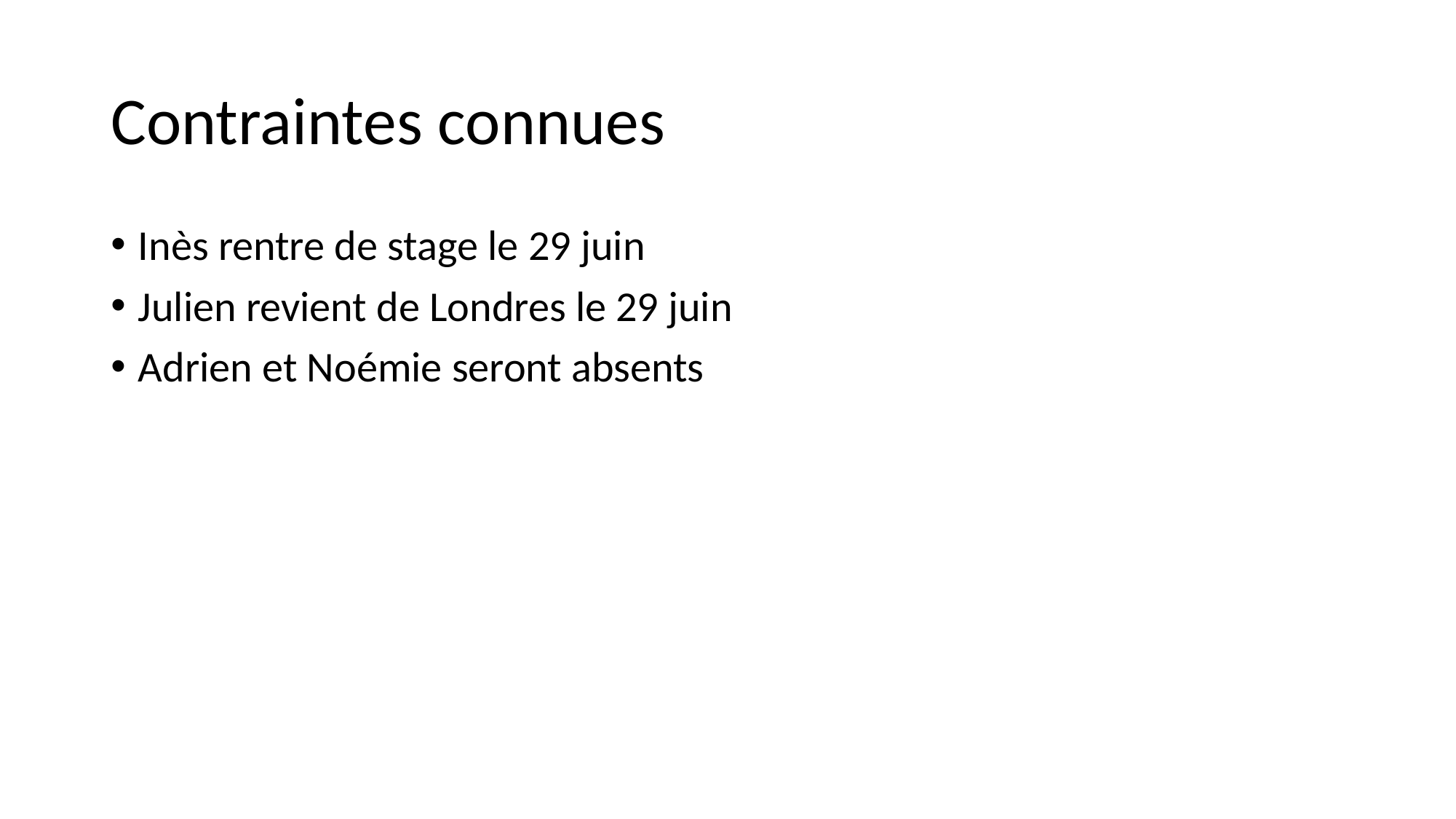

# Contraintes connues
Inès rentre de stage le 29 juin
Julien revient de Londres le 29 juin
Adrien et Noémie seront absents